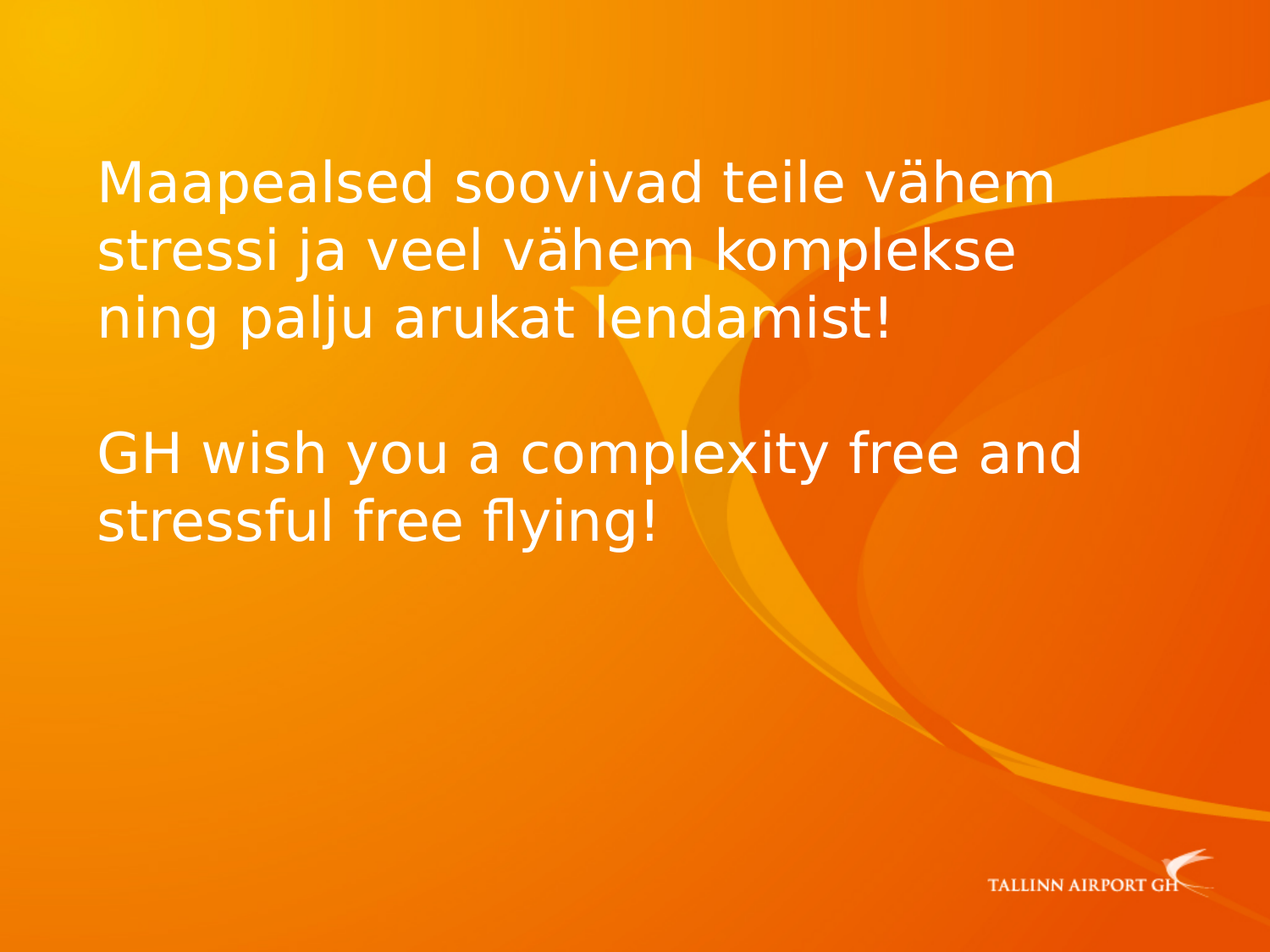

# Maapealsed soovivad teile vähem stressi ja veel vähem komplekse ning palju arukat lendamist! GH wish you a complexity free and stressful free flying!